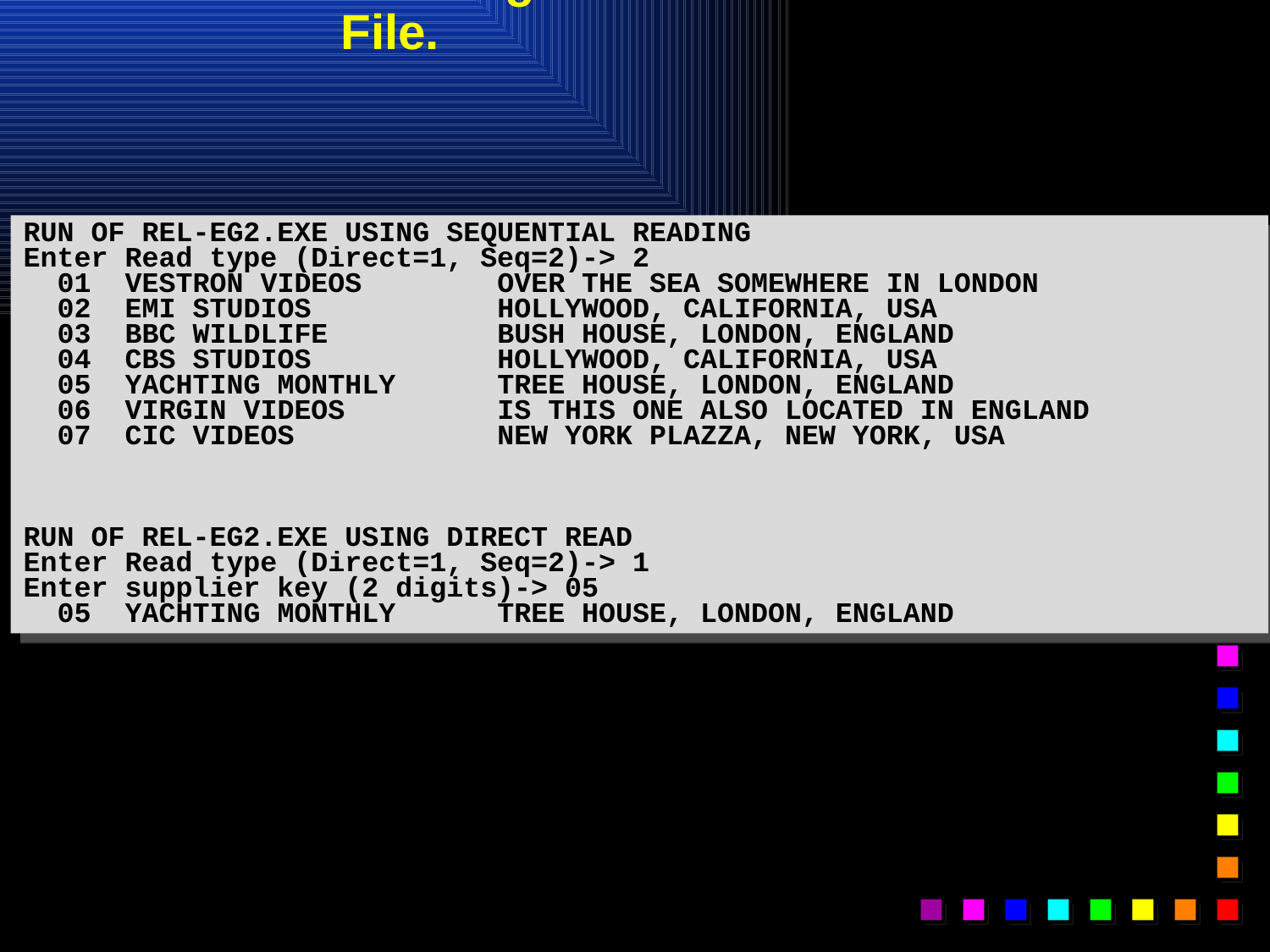

# Reading a Relative File.
RUN OF REL-EG2.EXE USING SEQUENTIAL READING
Enter Read type (Direct=1, Seq=2)-> 2
  01  VESTRON VIDEOS        OVER THE SEA SOMEWHERE IN LONDON
  02  EMI STUDIOS           HOLLYWOOD, CALIFORNIA, USA
  03  BBC WILDLIFE          BUSH HOUSE, LONDON, ENGLAND
  04  CBS STUDIOS           HOLLYWOOD, CALIFORNIA, USA
  05  YACHTING MONTHLY      TREE HOUSE, LONDON, ENGLAND
  06  VIRGIN VIDEOS         IS THIS ONE ALSO LOCATED IN ENGLAND
  07  CIC VIDEOS            NEW YORK PLAZZA, NEW YORK, USA

RUN OF REL-EG2.EXE USING DIRECT READ
Enter Read type (Direct=1, Seq=2)-> 1
Enter supplier key (2 digits)-> 05
  05  YACHTING MONTHLY      TREE HOUSE, LONDON, ENGLAND